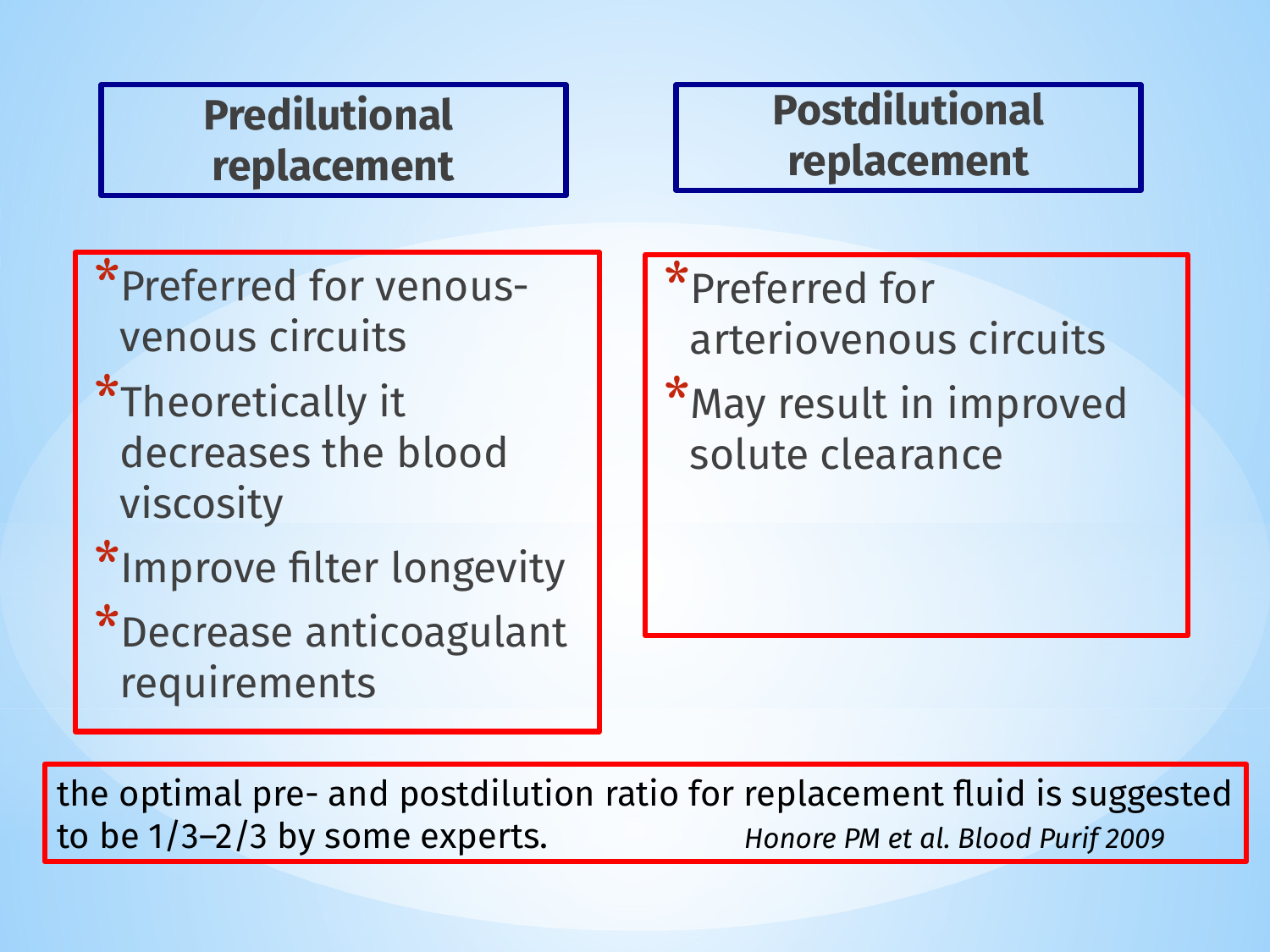

Predilutional  replacement
Postdilutional replacement
Preferred for venous-venous circuits
Theoretically it decreases the blood viscosity
Improve filter longevity
Decrease anticoagulant requirements
Preferred for arteriovenous circuits
May result in improved solute clearance

the optimal pre- and postdilution ratio for replacement fluid is suggested
to be 1/3–2/3 by some experts.                     Honore PM et al. Blood Purif 2009